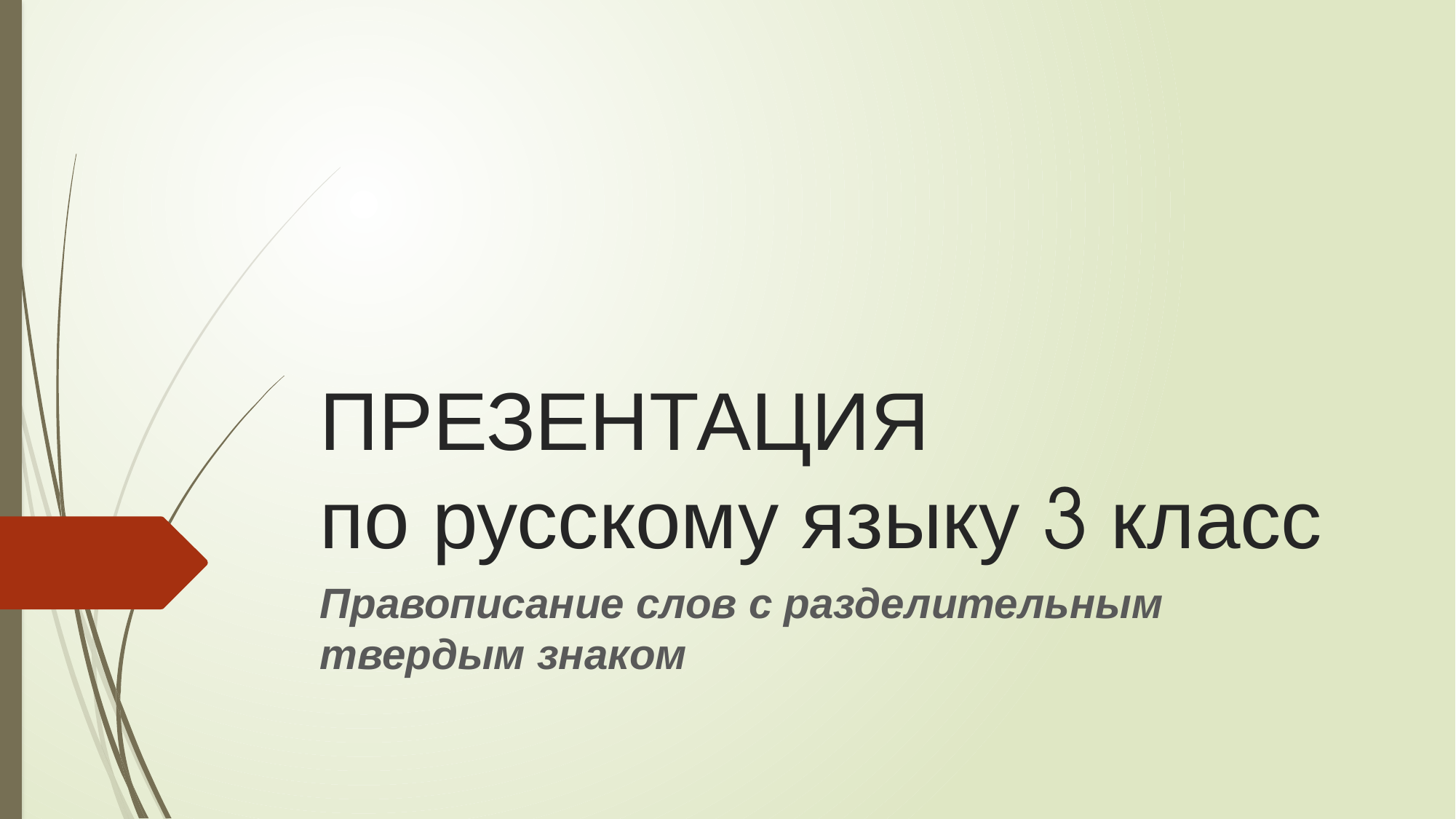

# ПРЕЗЕНТАЦИЯ по русскому языку 3 класс
Правописание слов с разделительным твердым знаком